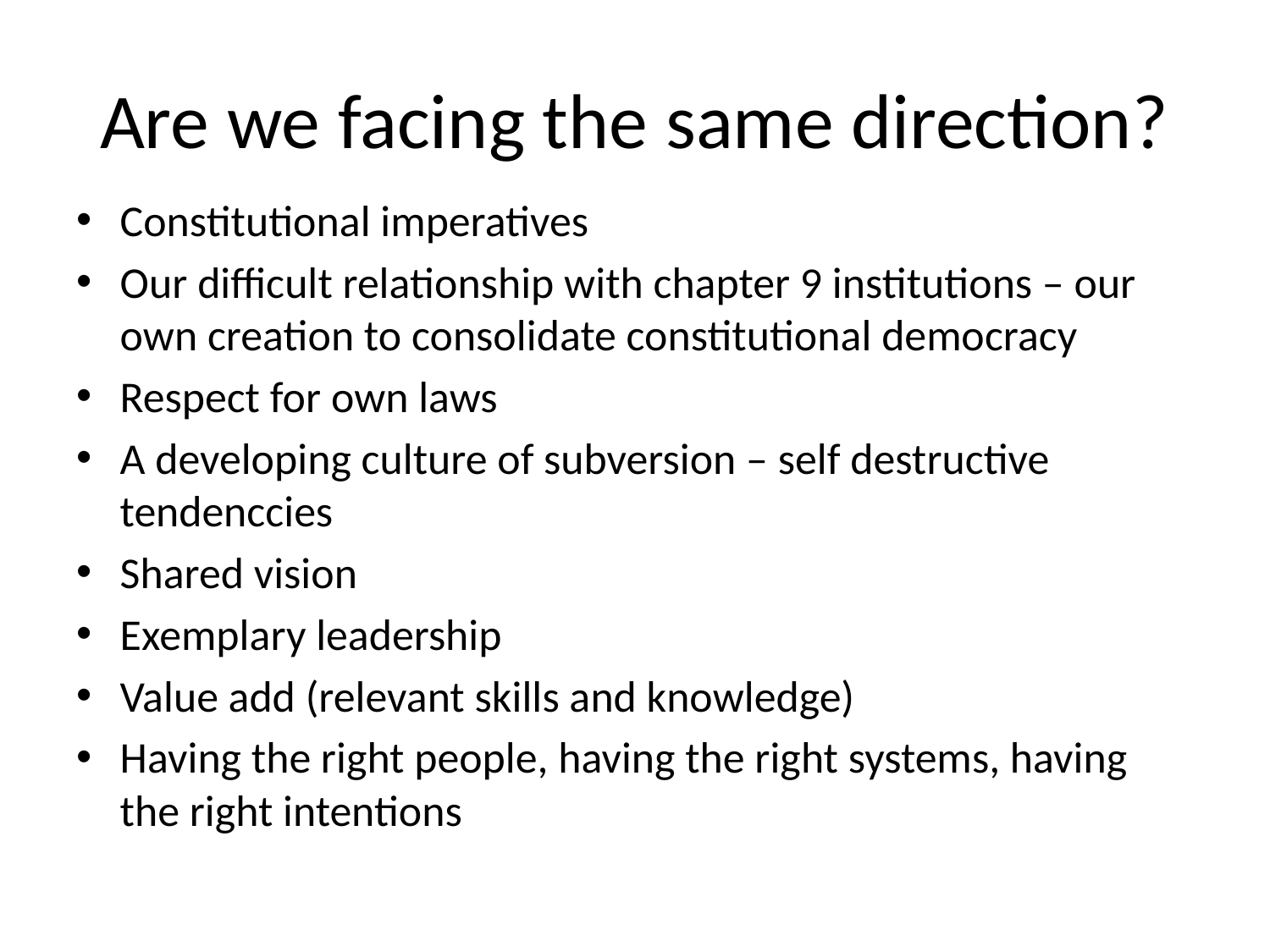

# Are we facing the same direction?
Constitutional imperatives
Our difficult relationship with chapter 9 institutions – our own creation to consolidate constitutional democracy
Respect for own laws
A developing culture of subversion – self destructive tendenccies
Shared vision
Exemplary leadership
Value add (relevant skills and knowledge)
Having the right people, having the right systems, having the right intentions